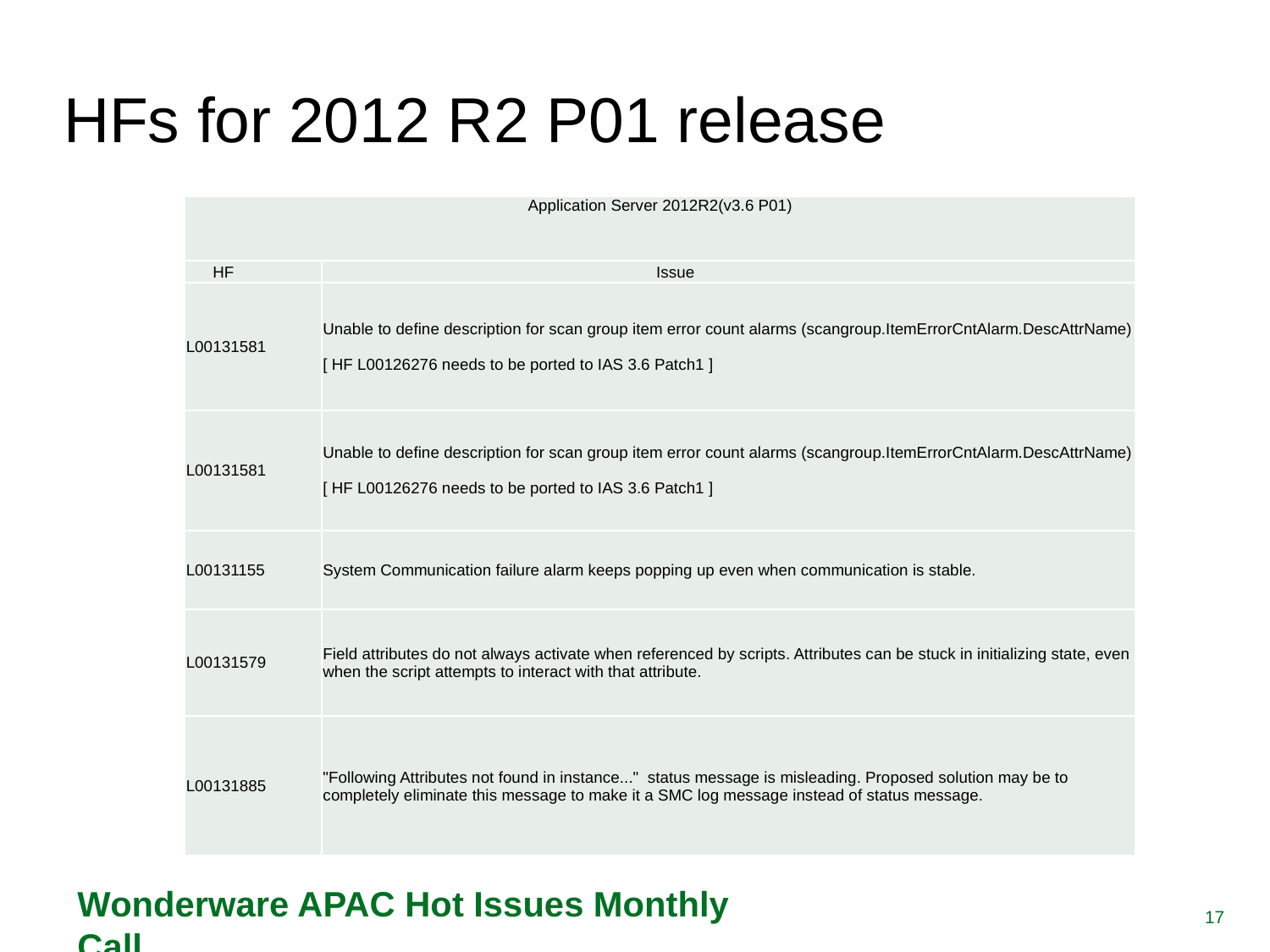

# HFs for 2012 R2 P01 release
| Application Server 2012R2(v3.6 P01) |  |
| --- | --- |
| HF | Issue |
| L00131581 | Unable to define description for scan group item error count alarms (scangroup.ItemErrorCntAlarm.DescAttrName) [ HF L00126276 needs to be ported to IAS 3.6 Patch1 ] |
| L00131581 | Unable to define description for scan group item error count alarms (scangroup.ItemErrorCntAlarm.DescAttrName) [ HF L00126276 needs to be ported to IAS 3.6 Patch1 ] |
| L00131155 | System Communication failure alarm keeps popping up even when communication is stable. |
| L00131579 | Field attributes do not always activate when referenced by scripts. Attributes can be stuck in initializing state, even when the script attempts to interact with that attribute. |
| L00131885 | "Following Attributes not found in instance..." status message is misleading. Proposed solution may be to completely eliminate this message to make it a SMC log message instead of status message. |